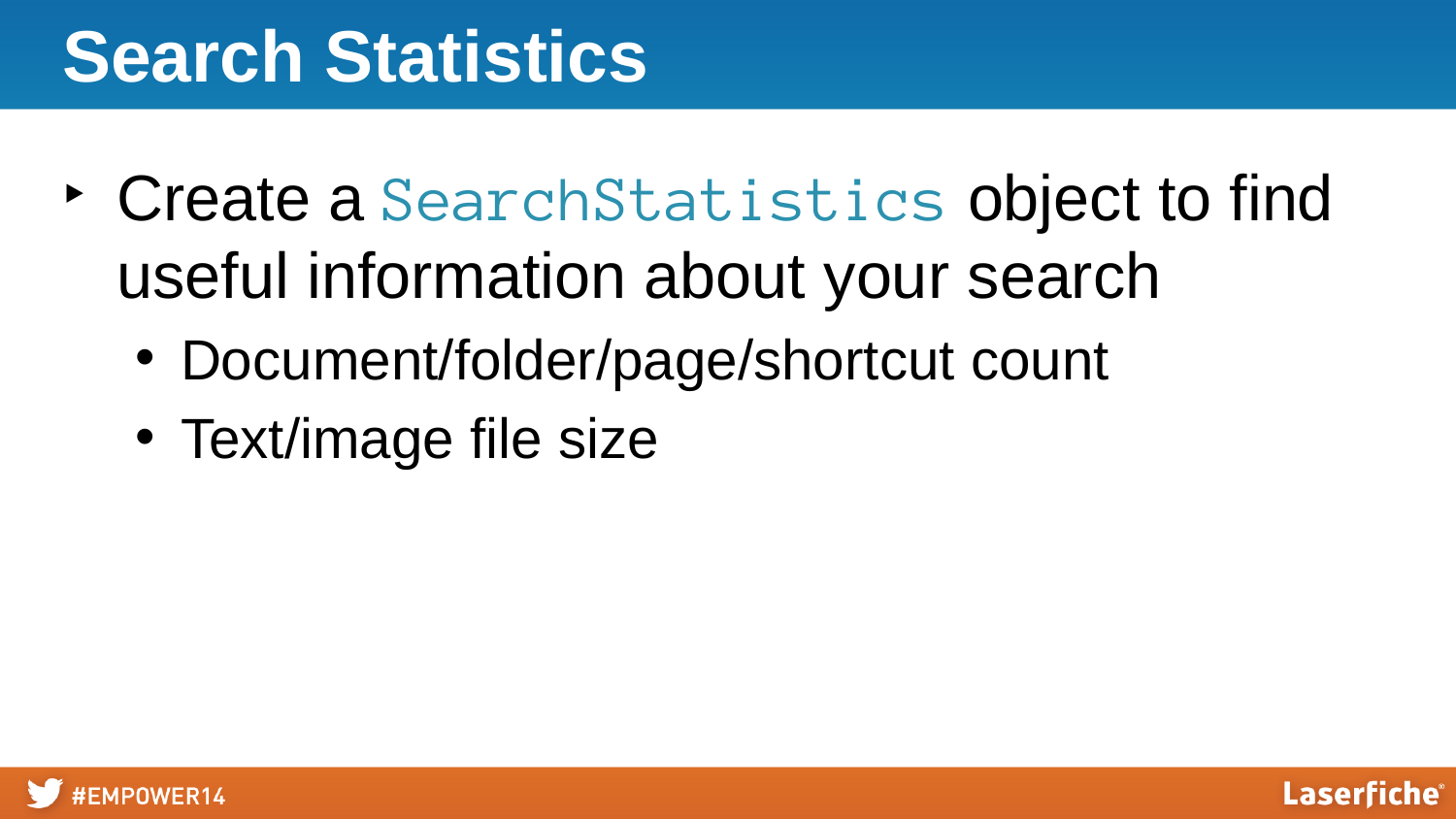

# Search Statistics
Create a SearchStatistics object to find useful information about your search
Document/folder/page/shortcut count
Text/image file size